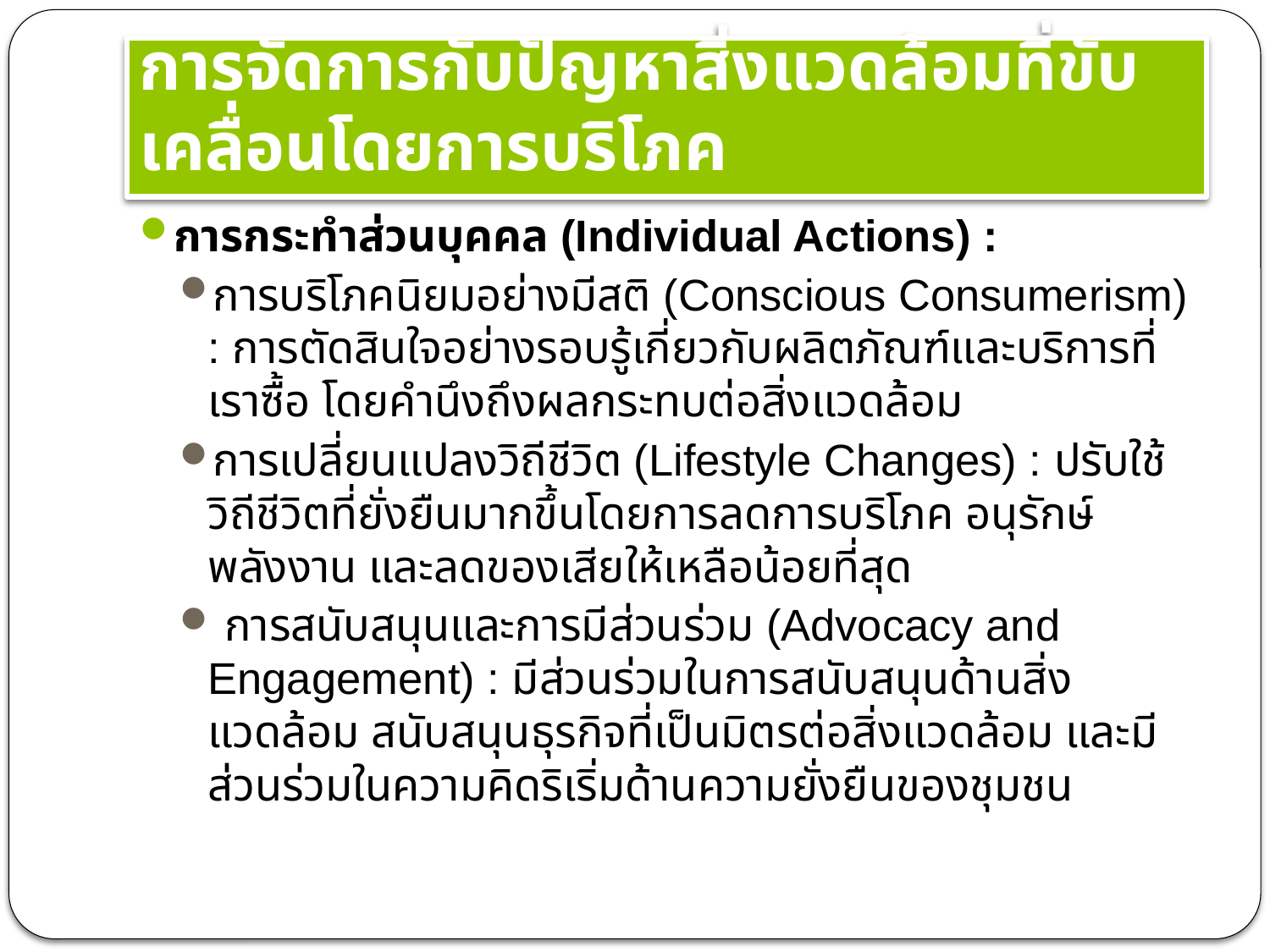

# การจัดการกับปัญหาสิ่งแวดล้อมที่ขับเคลื่อนโดยการบริโภค
การกระทำส่วนบุคคล (Individual Actions) :
การบริโภคนิยมอย่างมีสติ (Conscious Consumerism) : การตัดสินใจอย่างรอบรู้เกี่ยวกับผลิตภัณฑ์และบริการที่เราซื้อ โดยคำนึงถึงผลกระทบต่อสิ่งแวดล้อม
การเปลี่ยนแปลงวิถีชีวิต (Lifestyle Changes) : ปรับใช้วิถีชีวิตที่ยั่งยืนมากขึ้นโดยการลดการบริโภค อนุรักษ์พลังงาน และลดของเสียให้เหลือน้อยที่สุด
 การสนับสนุนและการมีส่วนร่วม (Advocacy and Engagement) : มีส่วนร่วมในการสนับสนุนด้านสิ่งแวดล้อม สนับสนุนธุรกิจที่เป็นมิตรต่อสิ่งแวดล้อม และมีส่วนร่วมในความคิดริเริ่มด้านความยั่งยืนของชุมชน